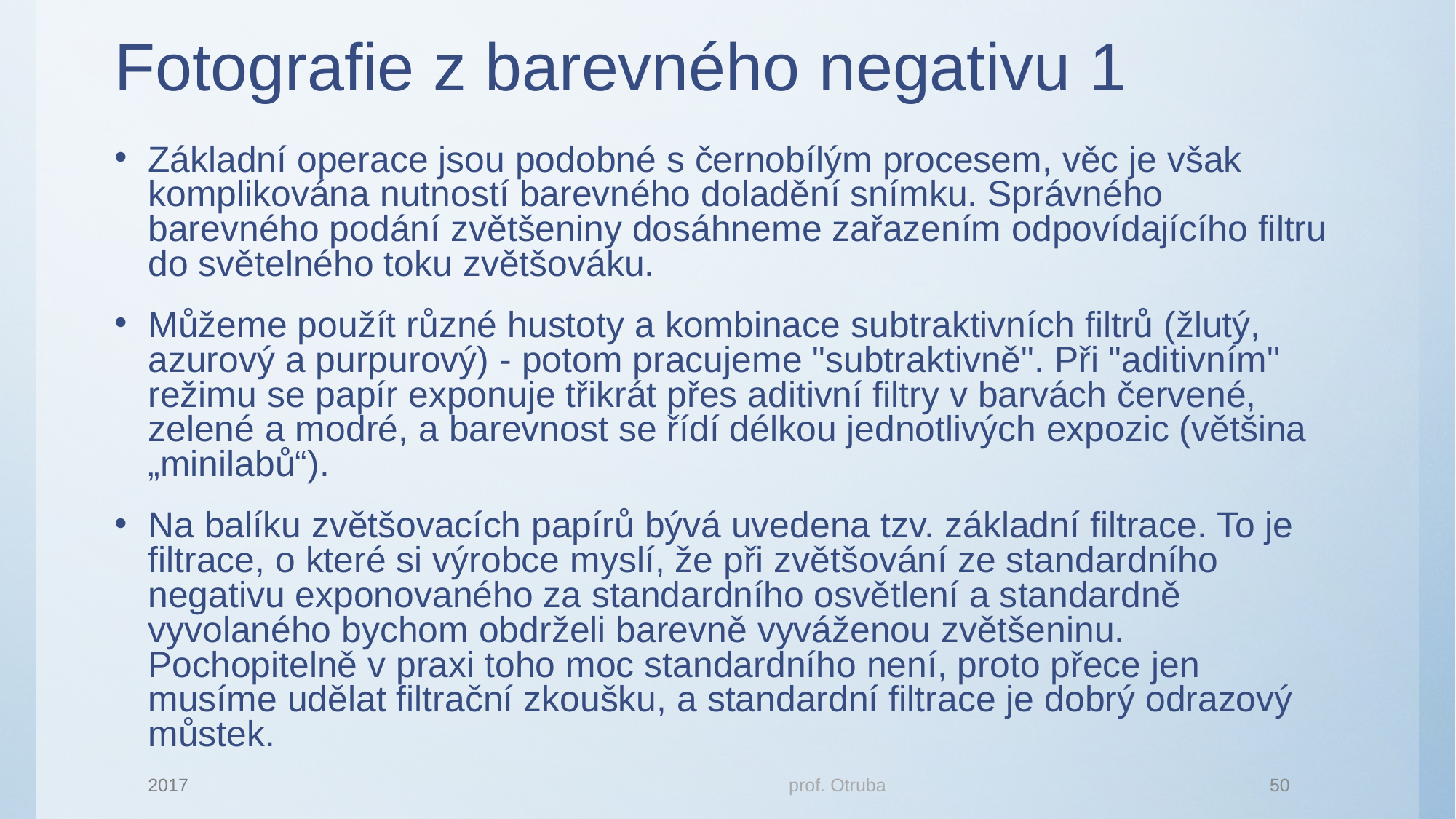

# Fotografie z barevného negativu 1
Základní operace jsou podobné s černobílým procesem, věc je však komplikována nutností barevného doladění snímku. Správného barevného podání zvětšeniny dosáhneme zařazením odpovídajícího filtru do světelného toku zvětšováku.
Můžeme použít různé hustoty a kombinace subtraktivních filtrů (žlutý, azurový a purpurový) - potom pracujeme "subtraktivně". Při "aditivním" režimu se papír exponuje třikrát přes aditivní filtry v barvách červené, zelené a modré, a barevnost se řídí délkou jednotlivých expozic (většina „minilabů“).
Na balíku zvětšovacích papírů bývá uvedena tzv. základní filtrace. To je filtrace, o které si výrobce myslí, že při zvětšování ze standardního negativu exponovaného za standardního osvětlení a standardně vyvolaného bychom obdrželi barevně vyváženou zvětšeninu. Pochopitelně v praxi toho moc standardního není, proto přece jen musíme udělat filtrační zkoušku, a standardní filtrace je dobrý odrazový můstek.
2017
prof. Otruba
50